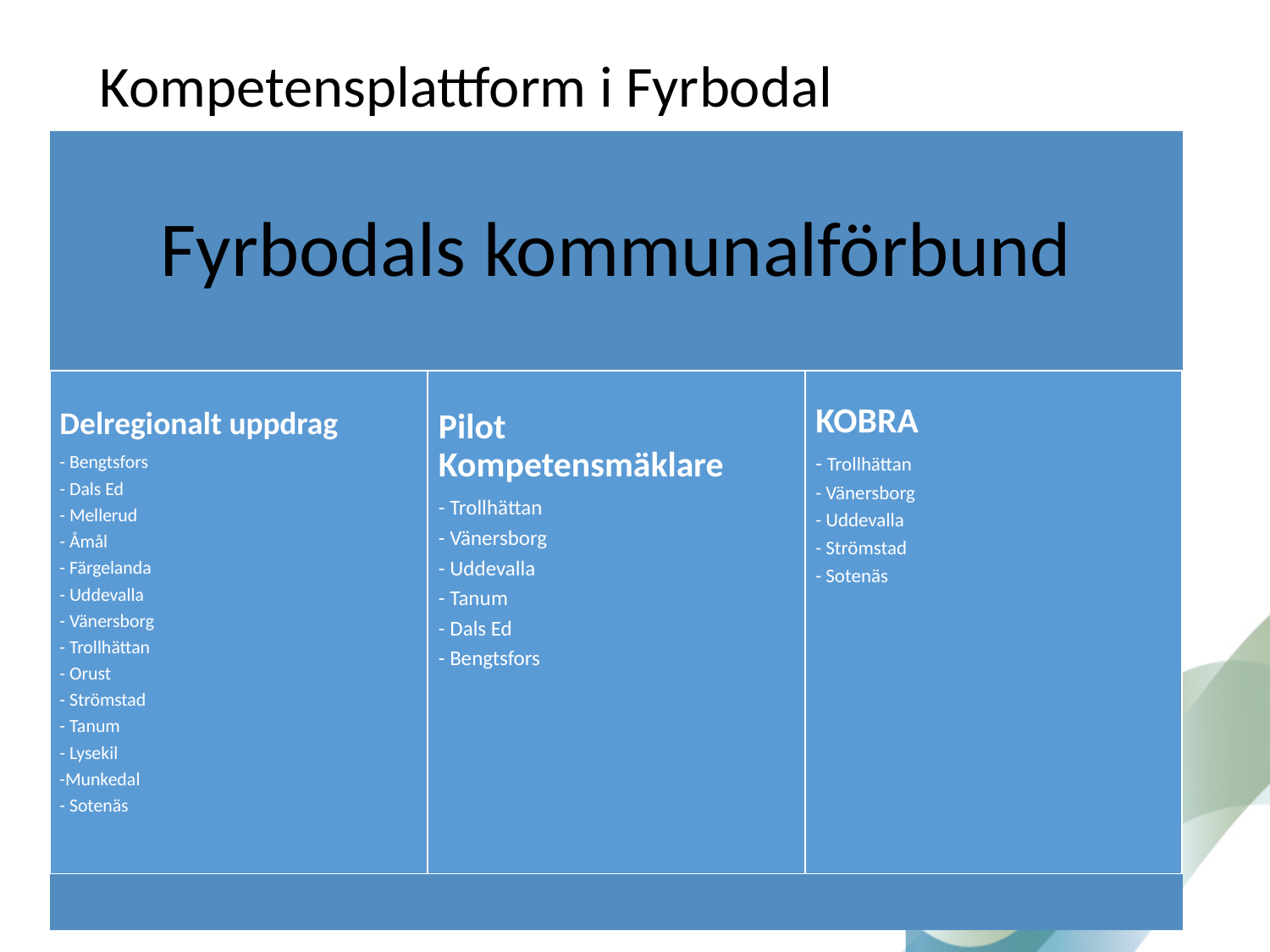

# Kompetensplattform i Fyrbodal
Fyrbodals kommunalförbund
Delregionalt uppdrag
- Bengtsfors
- Dals Ed
- Mellerud
- Åmål
- Färgelanda
- Uddevalla
- Vänersborg
- Trollhättan
- Orust
- Strömstad
- Tanum
- Lysekil
-Munkedal
- Sotenäs

Pilot Kompetensmäklare
- Trollhättan
- Vänersborg
- Uddevalla
- Tanum
- Dals Ed
- Bengtsfors

KOBRA
- Trollhättan
- Vänersborg
- Uddevalla
- Strömstad
- Sotenäs